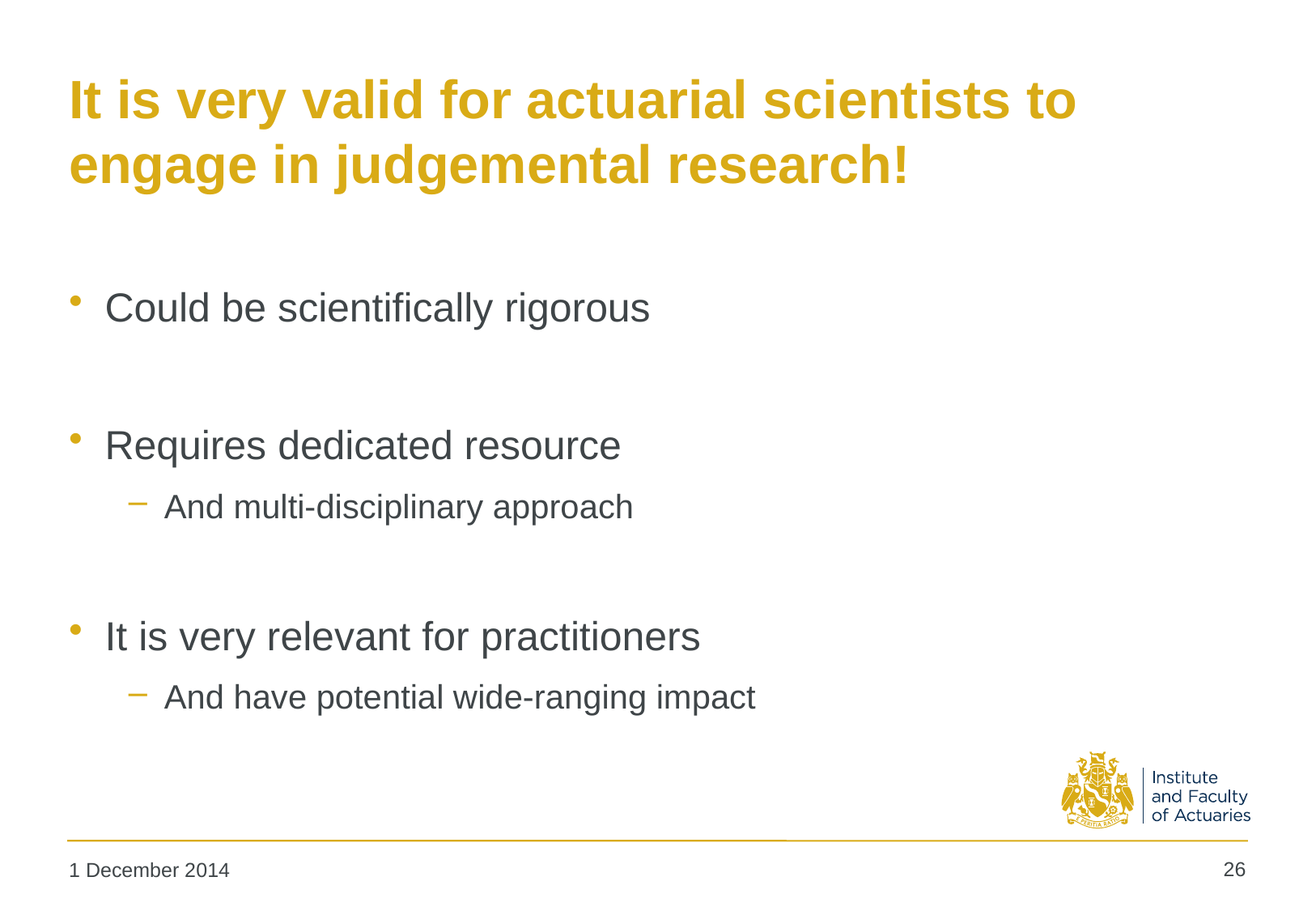

# It is very valid for actuarial scientists to engage in judgemental research!

Could be scientifically rigorous

Requires dedicated resource
And multi-disciplinary approach

It is very relevant for practitioners
And have potential wide-ranging impact
26
1 December 2014